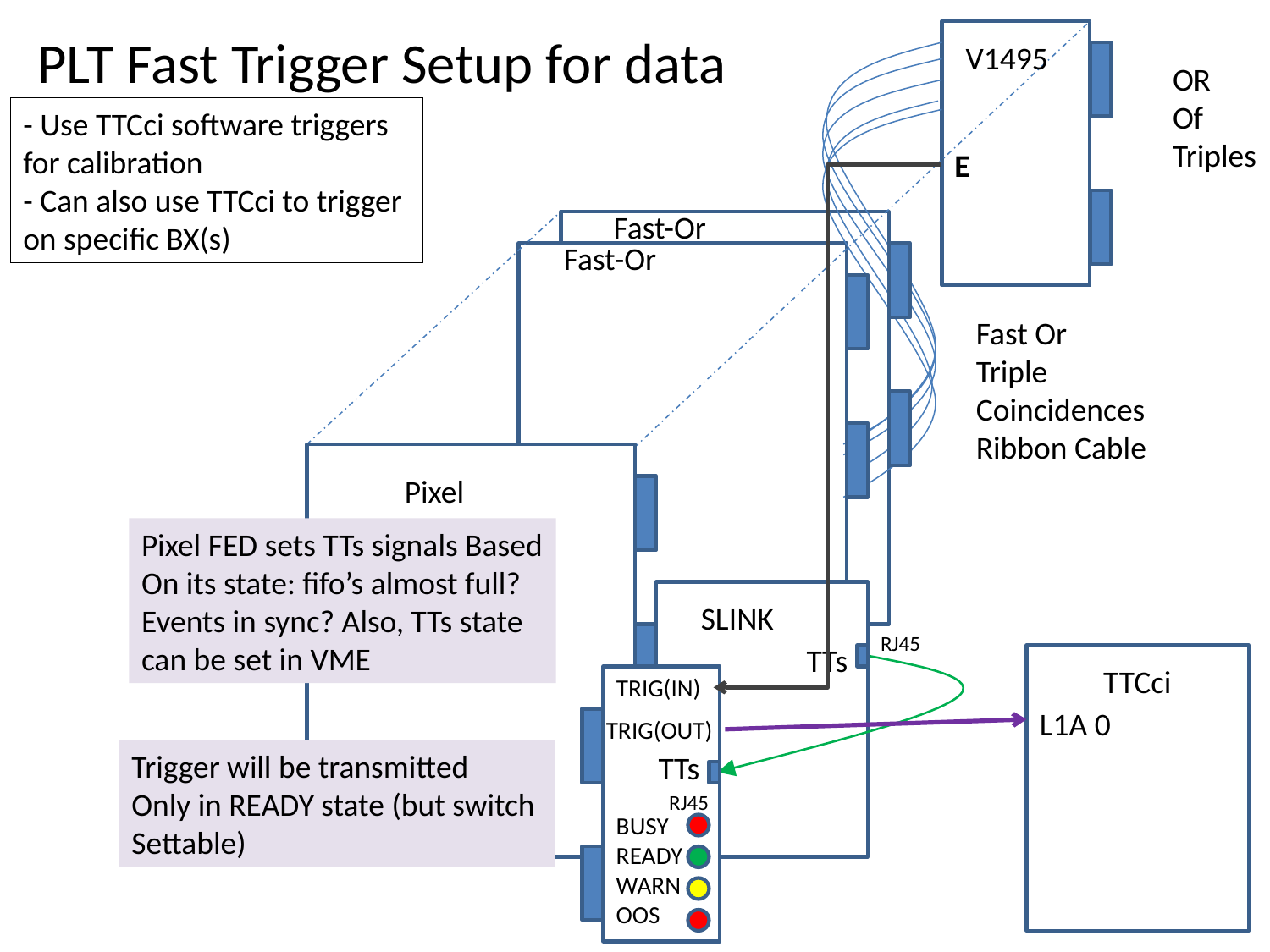

PLT Fast Trigger Setup for data

V1495

OR
Of
Triples

- Use TTCci software triggers
for calibration
- Can also use TTCci to trigger on specific BX(s)

E

Fast-Or

Fast-Or

Fast Or
Triple
Coincidences
Ribbon Cable

Pixel

Pixel FED sets TTs signals Based
On its state: fifo’s almost full?
Events in sync? Also, TTs state
can be set in VME

SLINK

RJ45
TTs

TTCci

TRIG(IN)
L1A 0
TRIG(OUT)

Trigger will be transmitted
Only in READY state (but switch
Settable)
TTs

RJ45
BUSY
READY
WARN
OOS